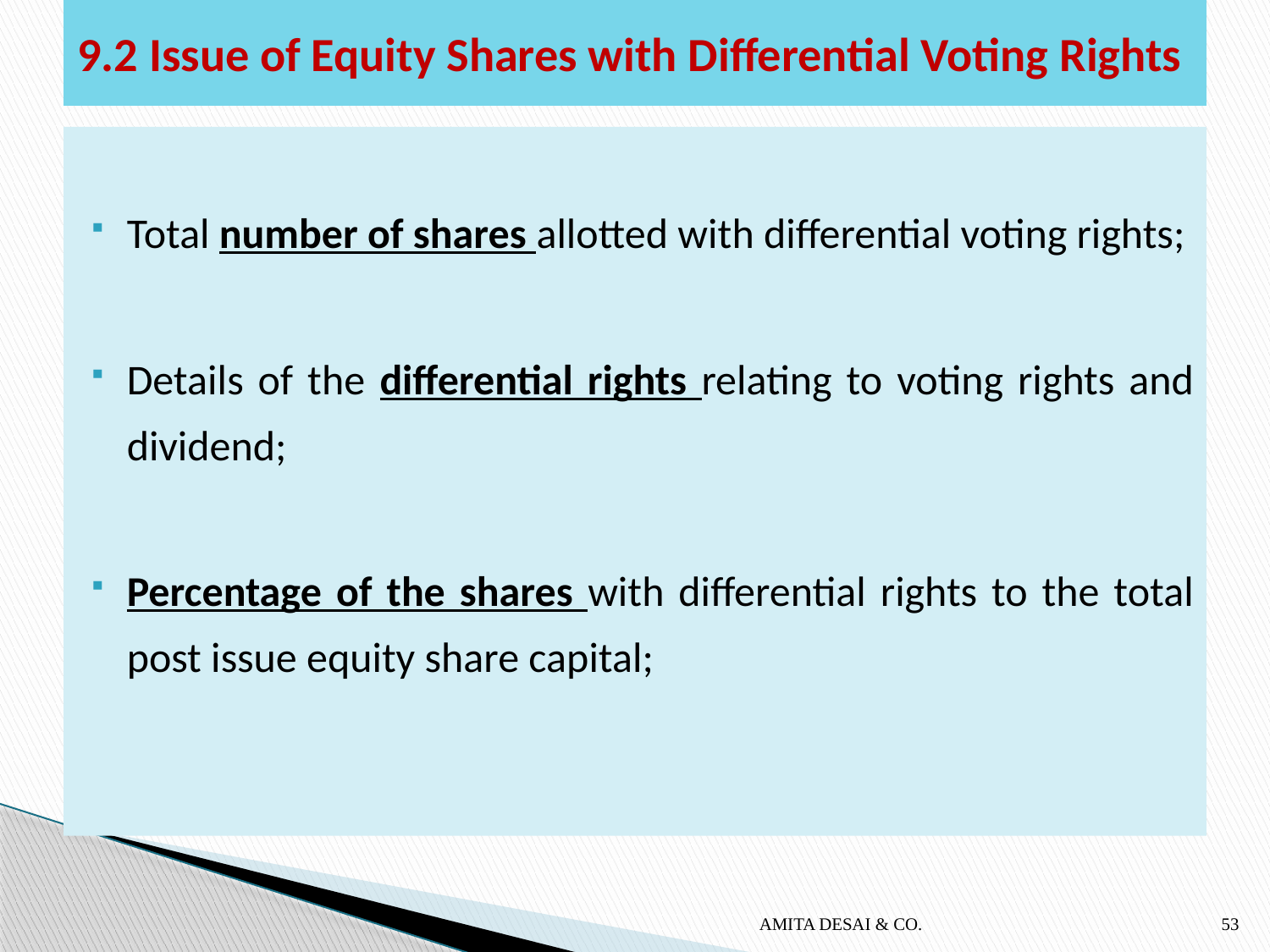

# 9.2 Issue of Equity Shares with Differential Voting Rights

Total number of shares allotted with differential voting rights;

Details of the differential rights relating to voting rights and dividend;

Percentage of the shares with differential rights to the total post issue equity share capital;
AMITA DESAI & CO.
53